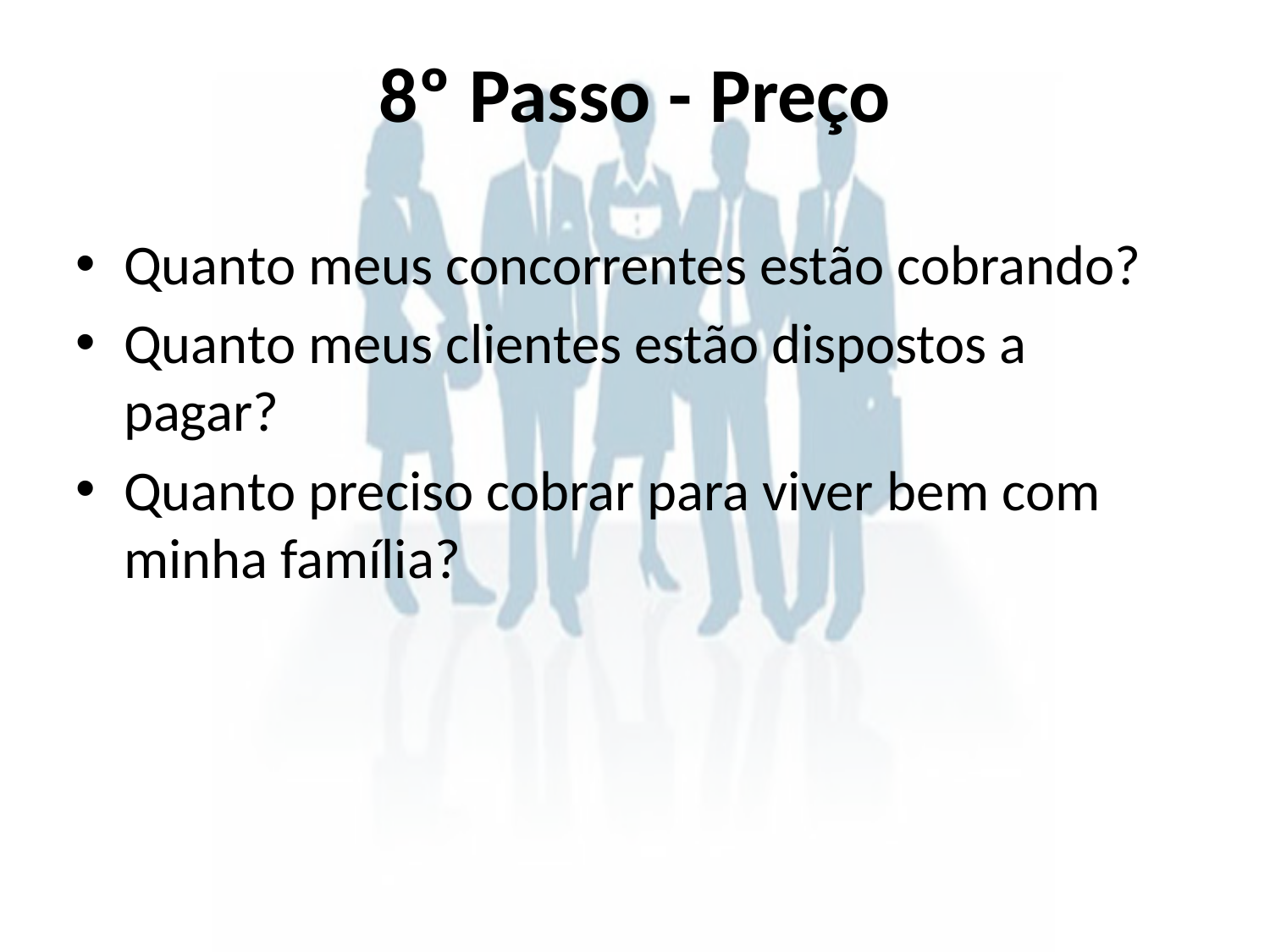

# 8º Passo - Preço
Quanto meus concorrentes estão cobrando?
Quanto meus clientes estão dispostos a pagar?
Quanto preciso cobrar para viver bem com minha família?